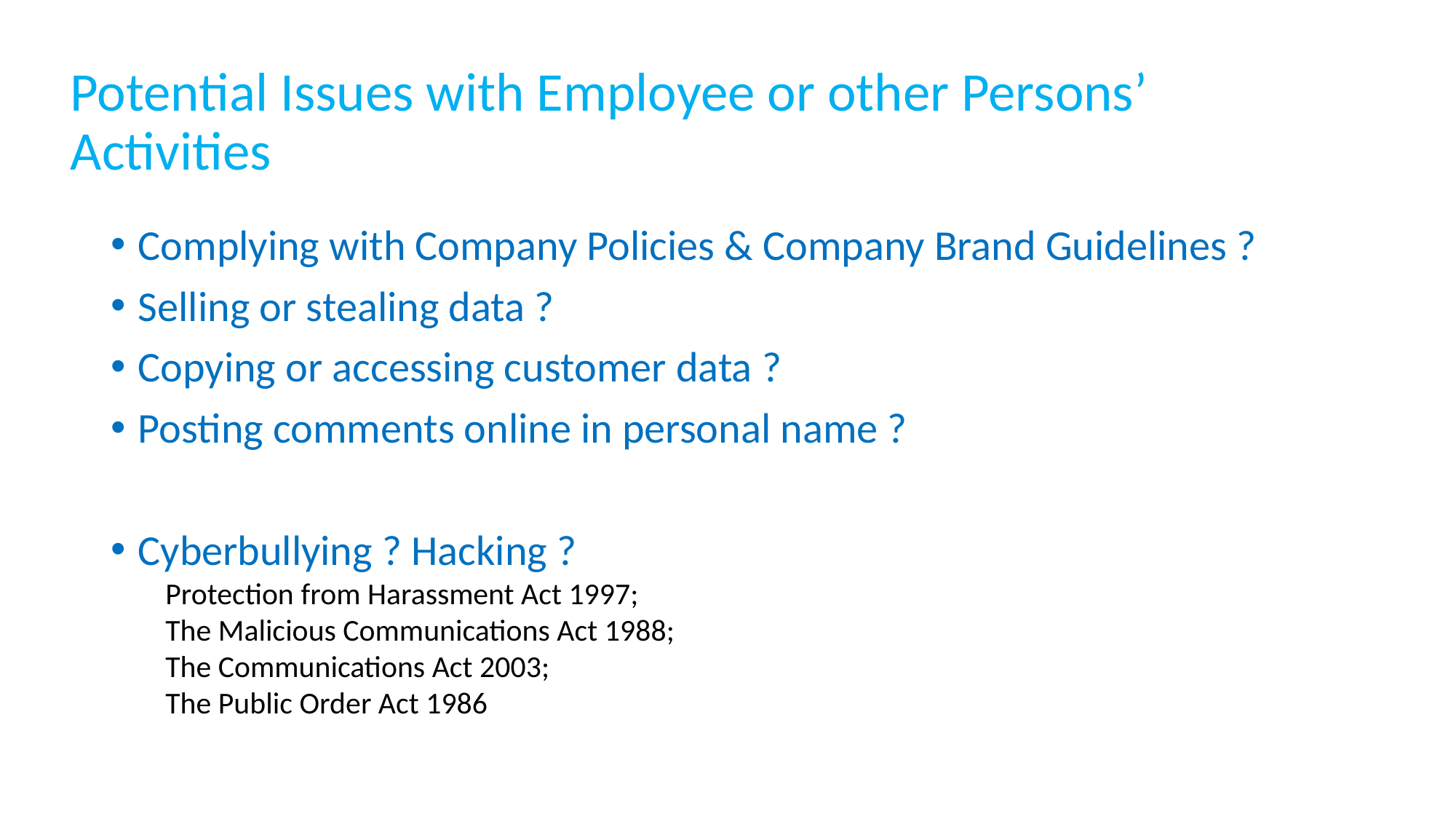

# Potential Issues with Employee or other Persons’ Activities
Complying with Company Policies & Company Brand Guidelines ?
Selling or stealing data ?
Copying or accessing customer data ?
Posting comments online in personal name ?

Cyberbullying ? Hacking ?
Protection from Harassment Act 1997;
The Malicious Communications Act 1988;
The Communications Act 2003;
The Public Order Act 1986